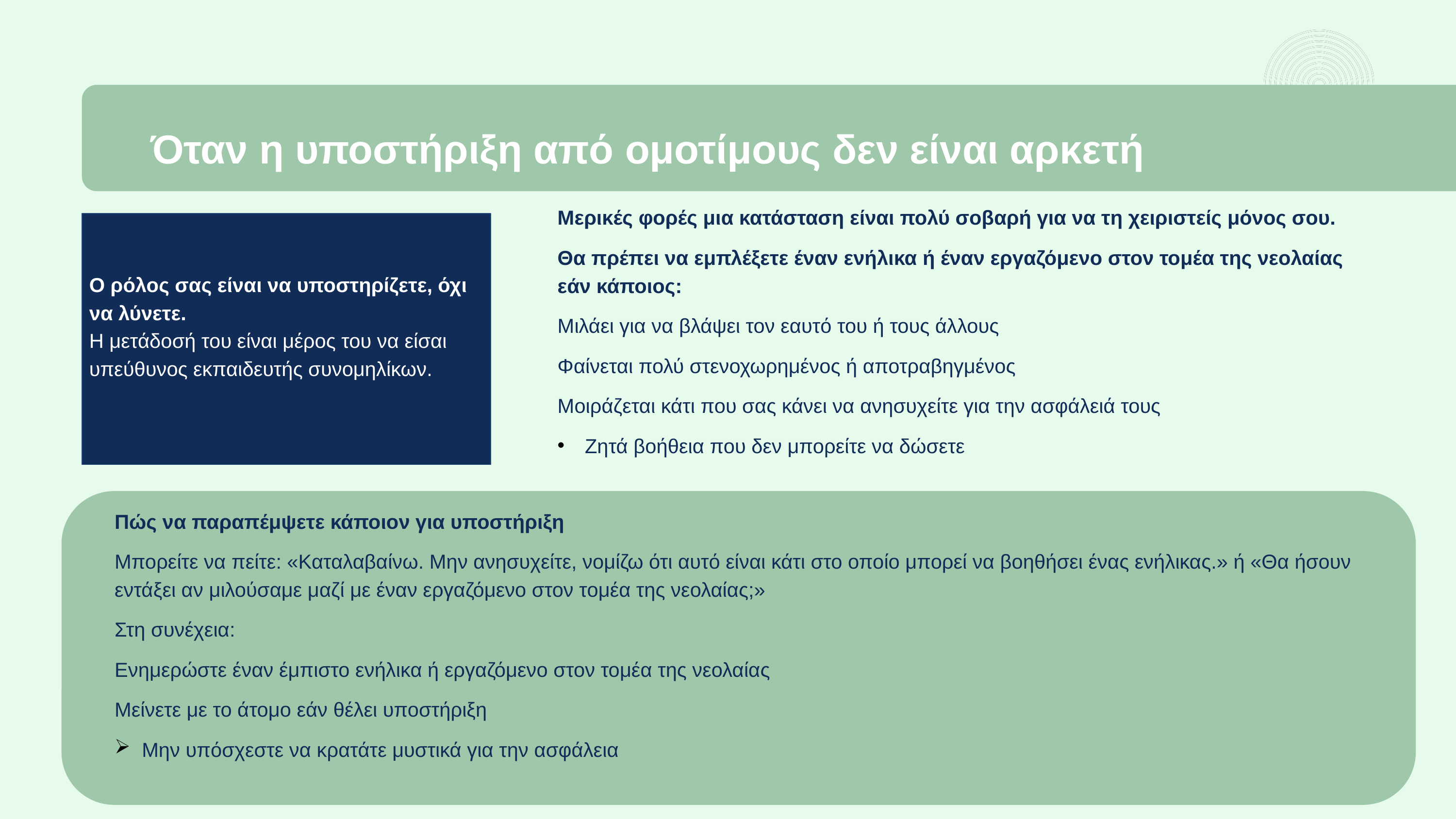

Όταν η υποστήριξη από ομοτίμους δεν είναι αρκετή
Μερικές φορές μια κατάσταση είναι πολύ σοβαρή για να τη χειριστείς μόνος σου.
Θα πρέπει να εμπλέξετε έναν ενήλικα ή έναν εργαζόμενο στον τομέα της νεολαίας εάν κάποιος:
Μιλάει για να βλάψει τον εαυτό του ή τους άλλους
Φαίνεται πολύ στενοχωρημένος ή αποτραβηγμένος
Μοιράζεται κάτι που σας κάνει να ανησυχείτε για την ασφάλειά τους
Ζητά βοήθεια που δεν μπορείτε να δώσετε
Ο ρόλος σας είναι να υποστηρίζετε, όχι να λύνετε.
Η μετάδοσή του είναι μέρος του να είσαι υπεύθυνος εκπαιδευτής συνομηλίκων.

Πώς να παραπέμψετε κάποιον για υποστήριξη
Μπορείτε να πείτε: «Καταλαβαίνω. Μην ανησυχείτε, νομίζω ότι αυτό είναι κάτι στο οποίο μπορεί να βοηθήσει ένας ενήλικας.» ή «Θα ήσουν εντάξει αν μιλούσαμε μαζί με έναν εργαζόμενο στον τομέα της νεολαίας;»
Στη συνέχεια:
Ενημερώστε έναν έμπιστο ενήλικα ή εργαζόμενο στον τομέα της νεολαίας
Μείνετε με το άτομο εάν θέλει υποστήριξη
Μην υπόσχεστε να κρατάτε μυστικά για την ασφάλεια